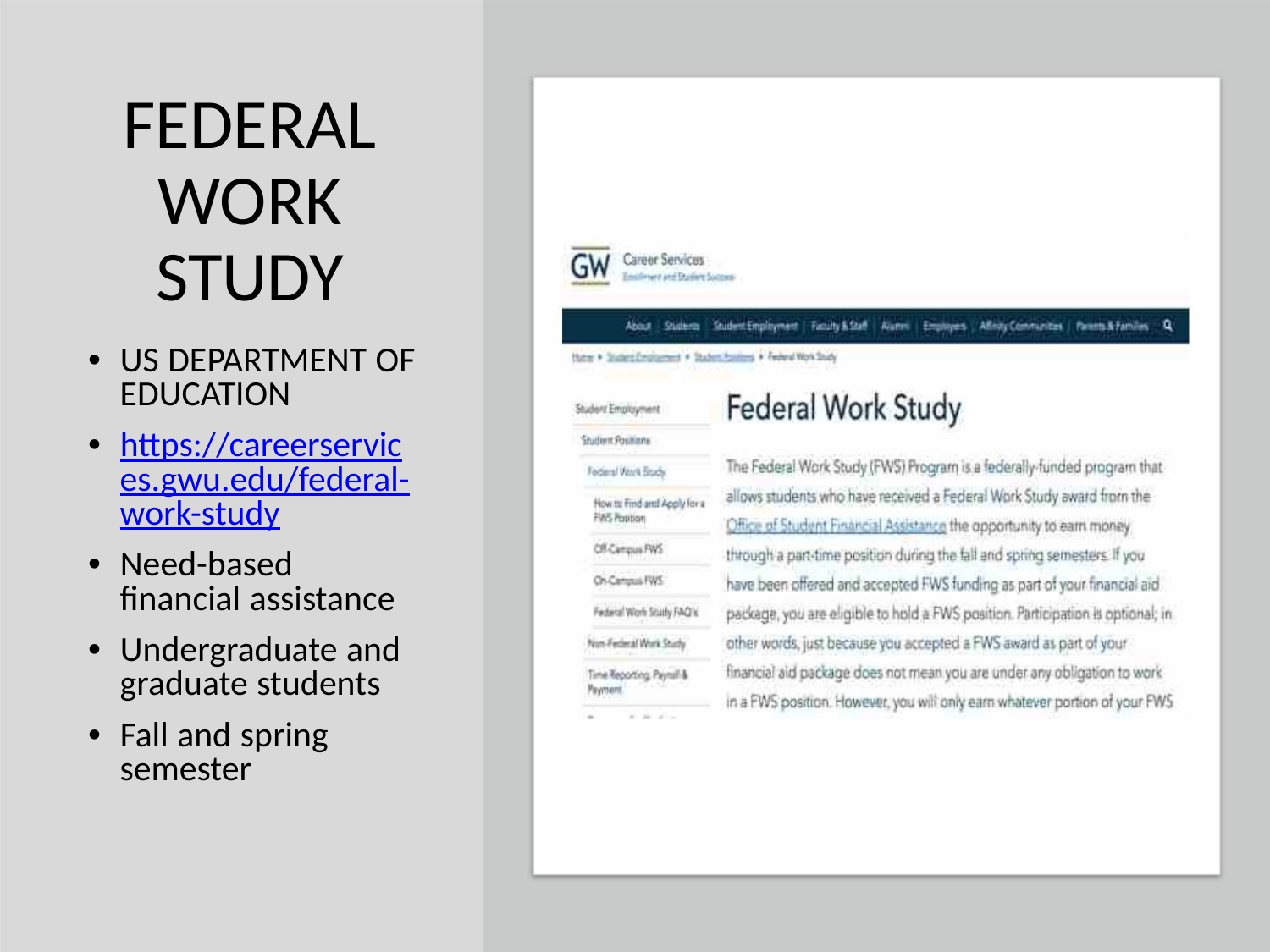

FEDERAL
WORK
STUDY
• US DEPARTMENT OF
EDUCATION
• https://careerservic
es.gwu.edu/federal-
work-study
• Need-based
financial assistance
• Undergraduate and
graduate students
• Fall and spring
semester